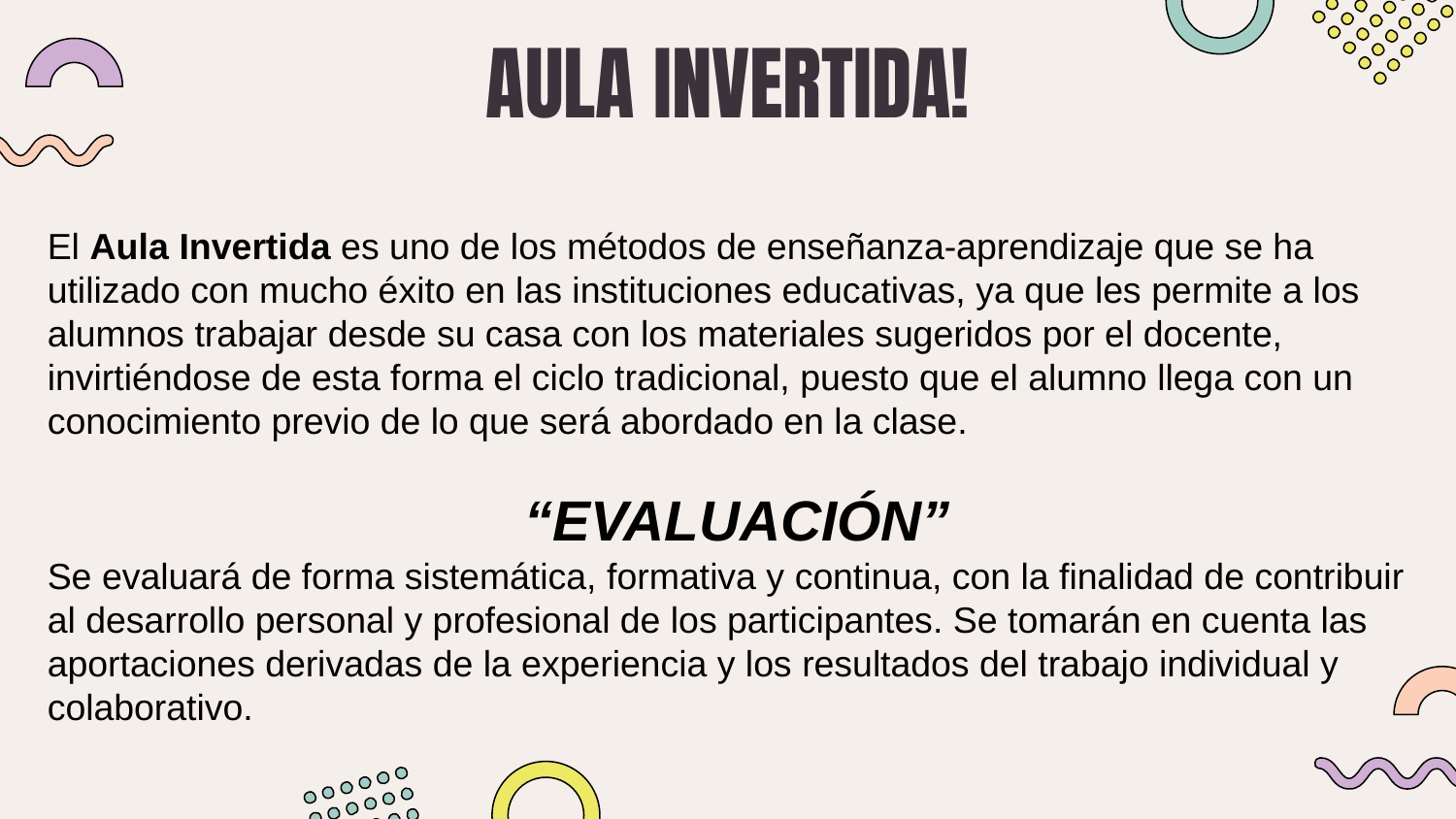

# AULA INVERTIDA!
El Aula Invertida es uno de los métodos de enseñanza-aprendizaje que se ha utilizado con mucho éxito en las instituciones educativas, ya que les permite a los alumnos trabajar desde su casa con los materiales sugeridos por el docente, invirtiéndose de esta forma el ciclo tradicional, puesto que el alumno llega con un conocimiento previo de lo que será abordado en la clase.

“EVALUACIÓN”
Se evaluará de forma sistemática, formativa y continua, con la finalidad de contribuir al desarrollo personal y profesional de los participantes. Se tomarán en cuenta las aportaciones derivadas de la experiencia y los resultados del trabajo individual y colaborativo.